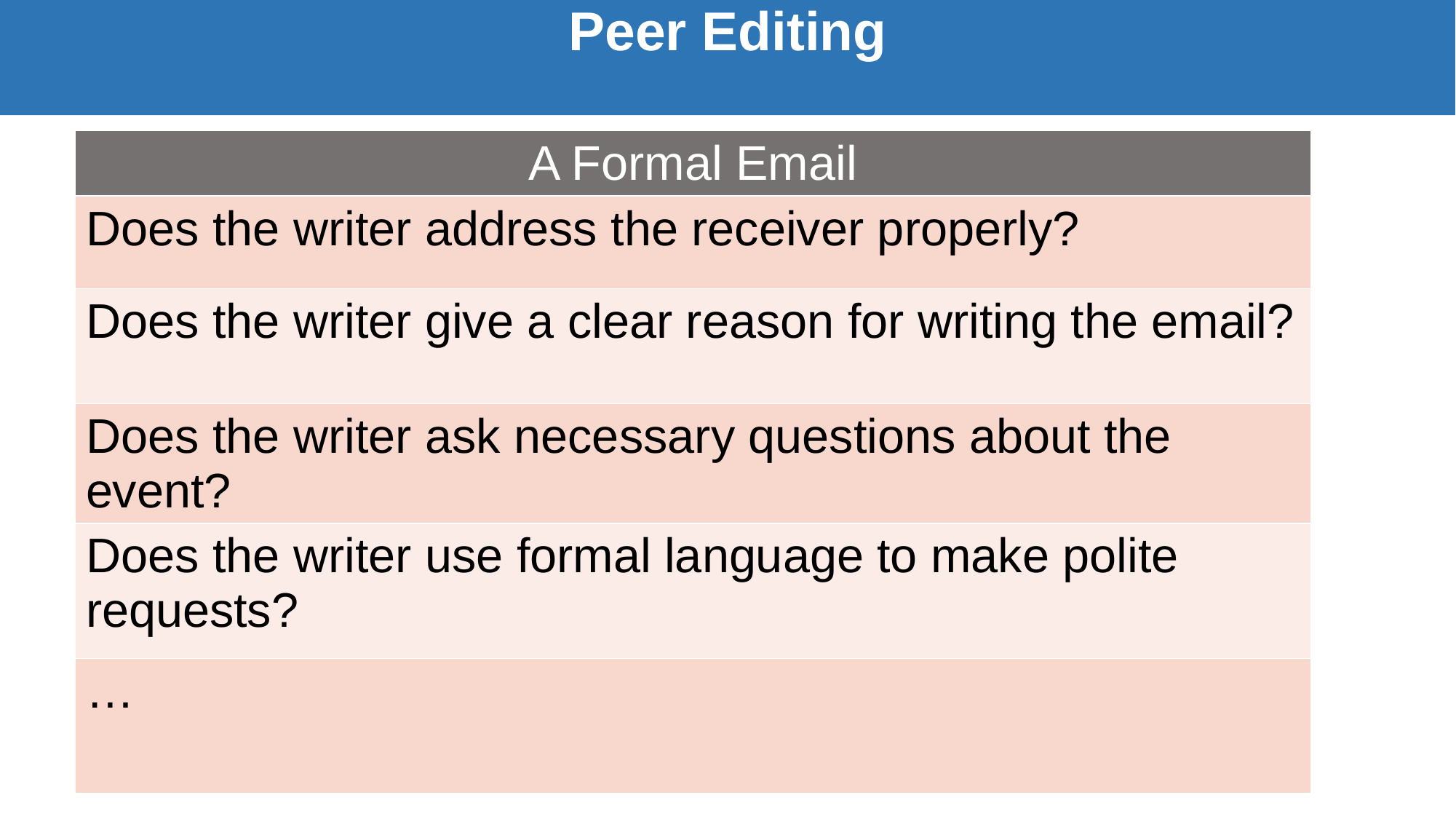

Peer Editing
| A Formal Email |
| --- |
| Does the writer address the receiver properly? |
| Does the writer give a clear reason for writing the email? |
| Does the writer ask necessary questions about the event? |
| Does the writer use formal language to make polite requests? |
| … |